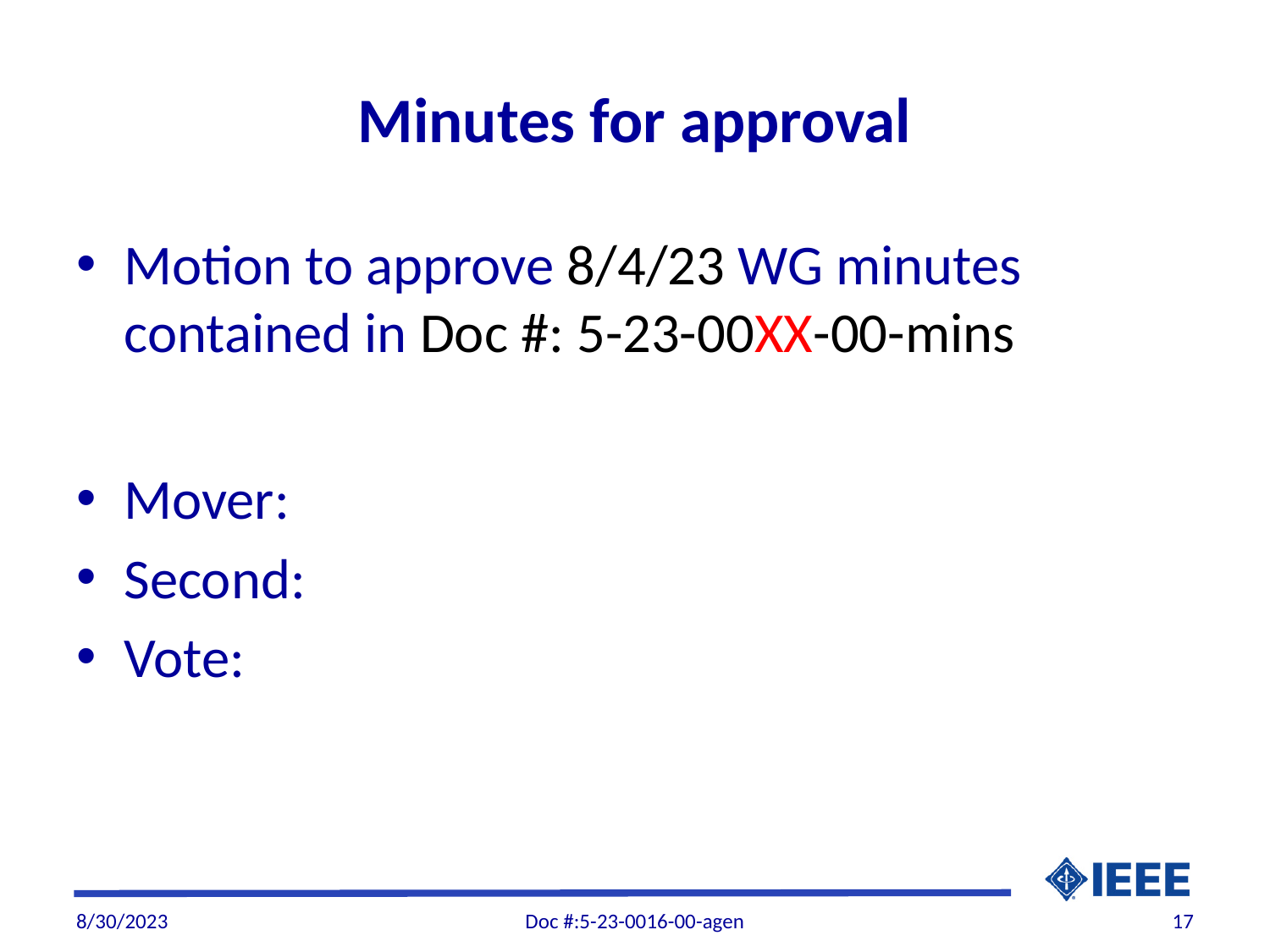

# Minutes for approval
Motion to approve 8/4/23 WG minutes contained in Doc #: 5-23-00XX-00-mins

Mover:
Second:
Vote:

8/30/2023
Doc #:5-23-0016-00-agen
17